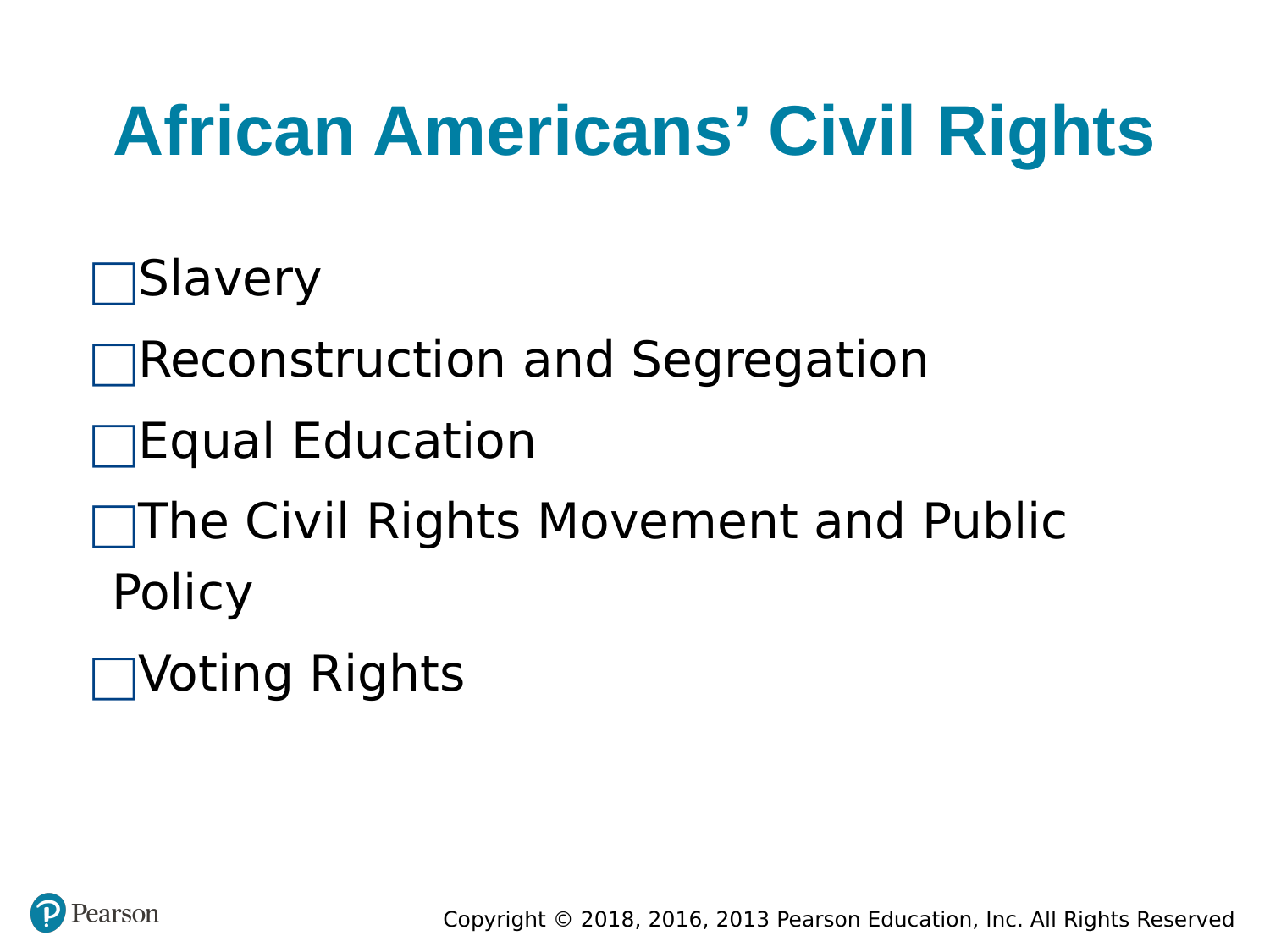

# African Americans’ Civil Rights
Slavery
Reconstruction and Segregation
Equal Education
The Civil Rights Movement and Public Policy
Voting Rights